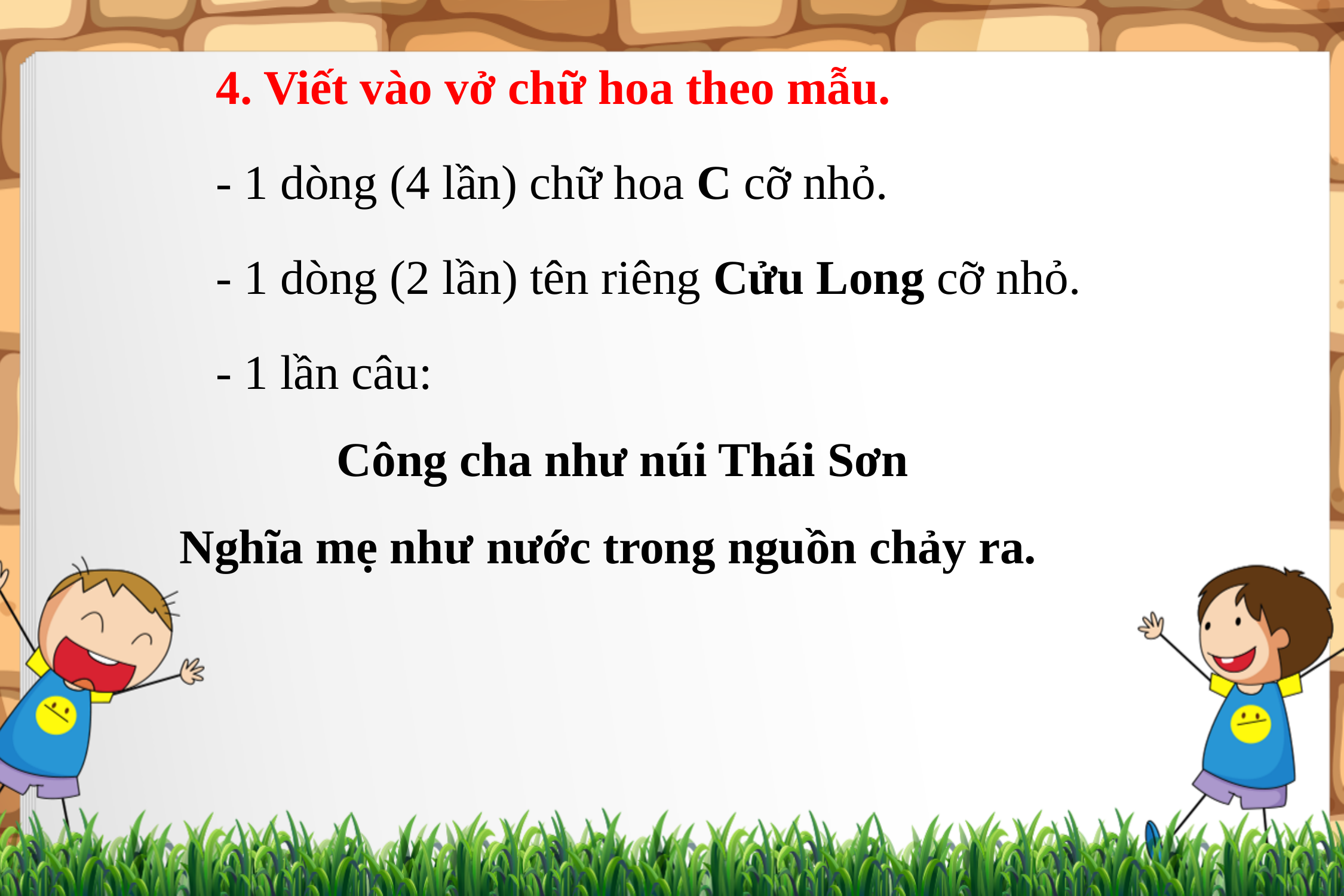

4. Viết vào vở chữ hoa theo mẫu.
             - 1 dòng (4 lần) chữ hoa C cỡ nhỏ.
             - 1 dòng (2 lần) tên riêng Cửu Long cỡ nhỏ.
             - 1 lần câu:
                       Công cha như núi Thái Sơn
          Nghĩa mẹ như nước trong nguồn chảy ra.